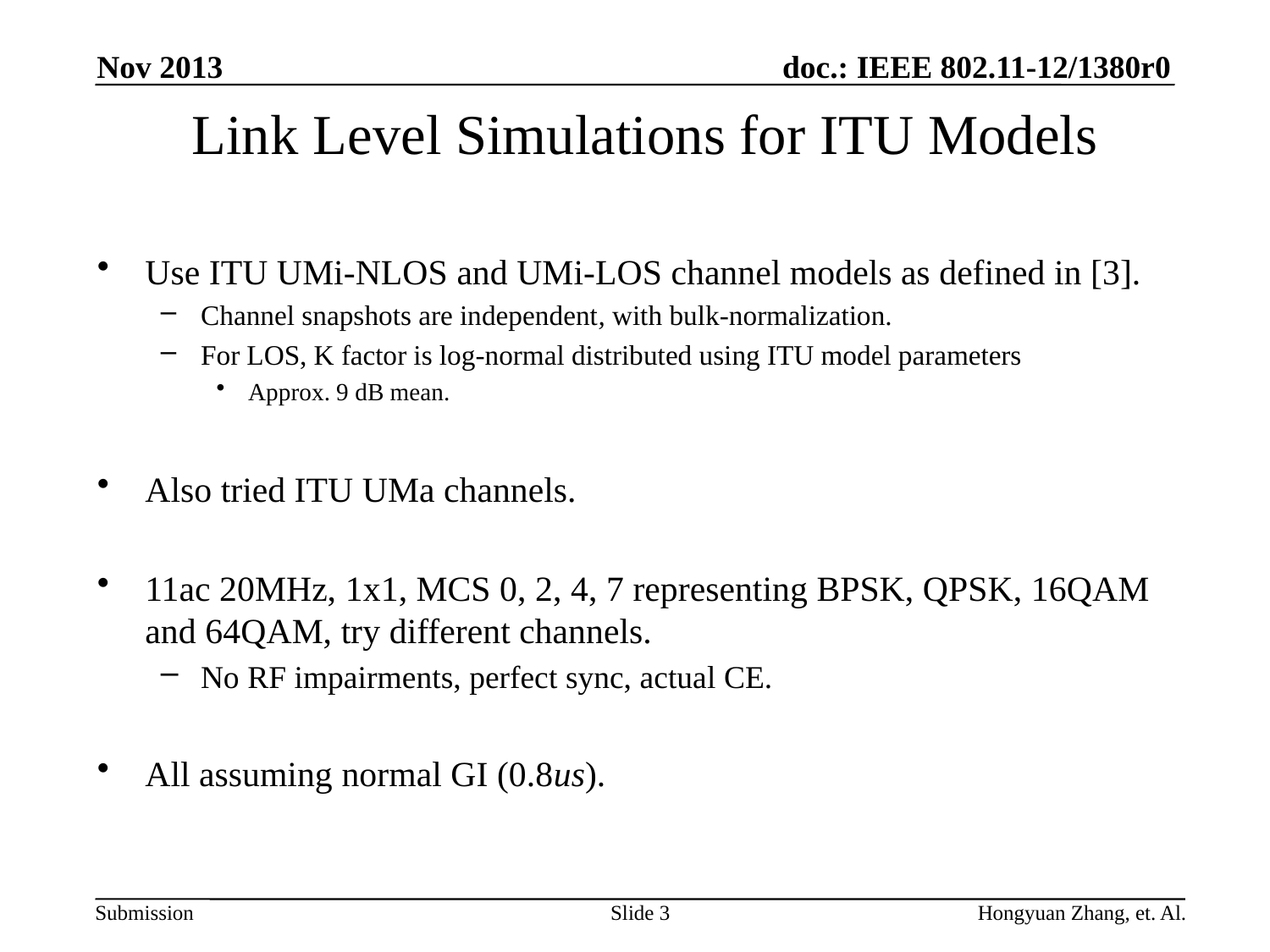

Nov 2013
# Link Level Simulations for ITU Models
Use ITU UMi-NLOS and UMi-LOS channel models as defined in [3].
Channel snapshots are independent, with bulk-normalization.
For LOS, K factor is log-normal distributed using ITU model parameters
Approx. 9 dB mean.

Also tried ITU UMa channels.

11ac 20MHz, 1x1, MCS 0, 2, 4, 7 representing BPSK, QPSK, 16QAM and 64QAM, try different channels.
No RF impairments, perfect sync, actual CE.

All assuming normal GI (0.8us).

Slide 3
Hongyuan Zhang, et. Al.